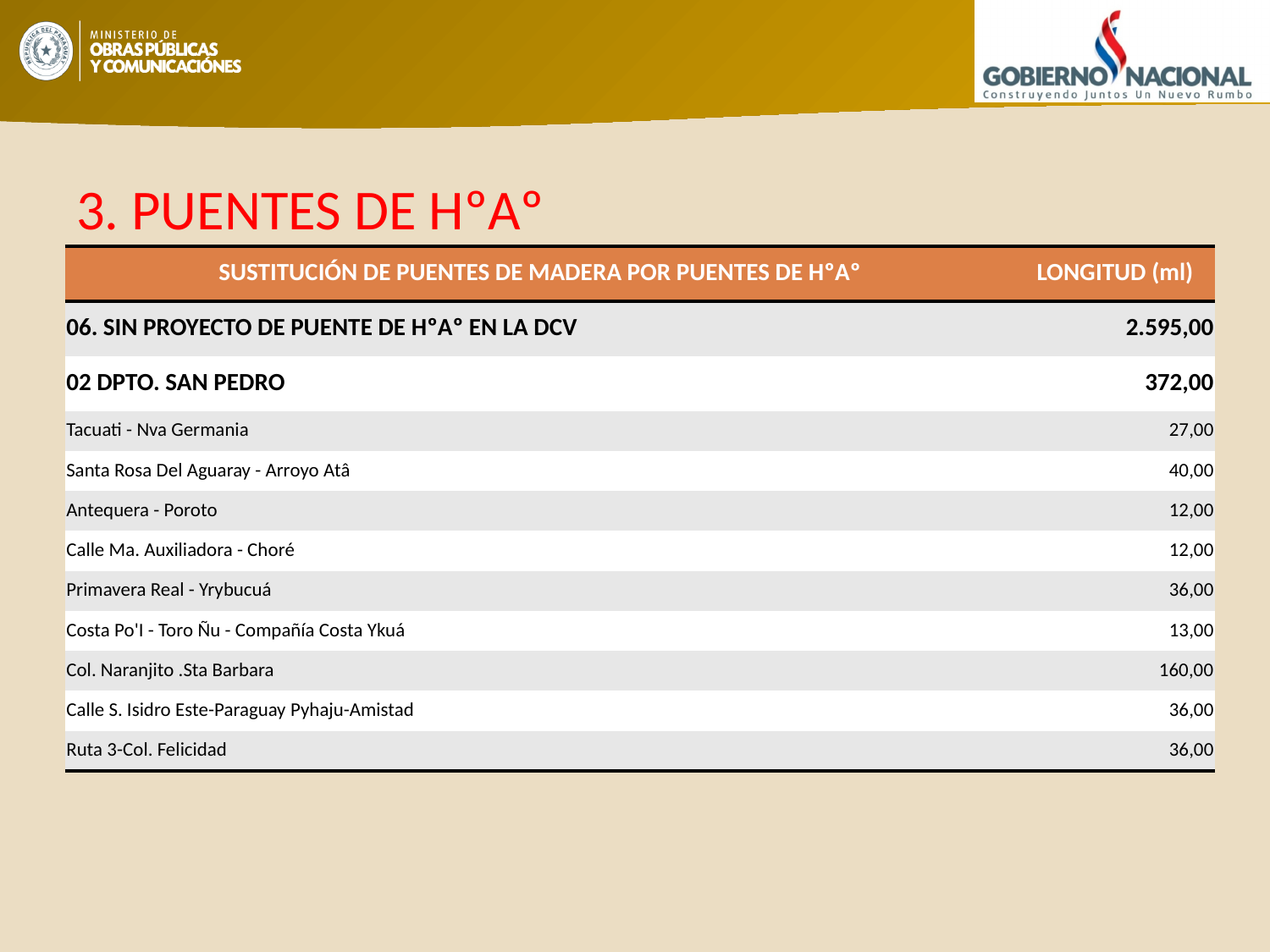

# 3. PUENTES DE HºAº
| SUSTITUCIÓN DE PUENTES DE MADERA POR PUENTES DE HºAº | LONGITUD (ml) |
| --- | --- |
| 06. SIN PROYECTO DE PUENTE DE HºAº EN LA DCV | 2.595,00 |
| 02 DPTO. SAN PEDRO | 372,00 |
| Tacuati - Nva Germania | 27,00 |
| Santa Rosa Del Aguaray - Arroyo Atâ | 40,00 |
| Antequera - Poroto | 12,00 |
| Calle Ma. Auxiliadora - Choré | 12,00 |
| Primavera Real - Yrybucuá | 36,00 |
| Costa Po'I - Toro Ñu - Compañía Costa Ykuá | 13,00 |
| Col. Naranjito .Sta Barbara | 160,00 |
| Calle S. Isidro Este-Paraguay Pyhaju-Amistad | 36,00 |
| Ruta 3-Col. Felicidad | 36,00 |